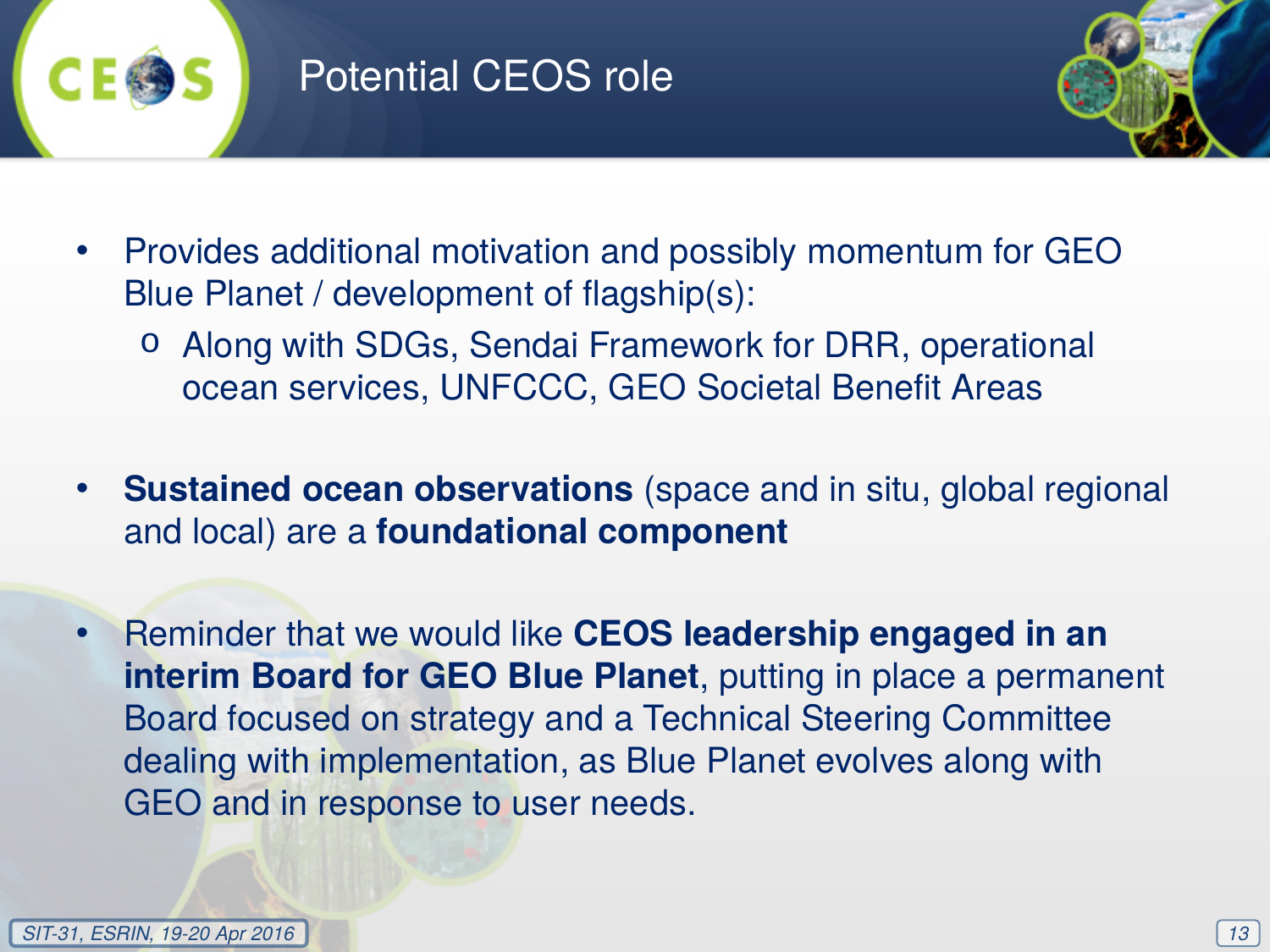

Potential CEOS role
Provides additional motivation and possibly momentum for GEO Blue Planet / development of flagship(s):
Along with SDGs, Sendai Framework for DRR, operational ocean services, UNFCCC, GEO Societal Benefit Areas

Sustained ocean observations (space and in situ, global regional and local) are a foundational component

Reminder that we would like CEOS leadership engaged in an interim Board for GEO Blue Planet, putting in place a permanent Board focused on strategy and a Technical Steering Committee dealing with implementation, as Blue Planet evolves along with GEO and in response to user needs.
13